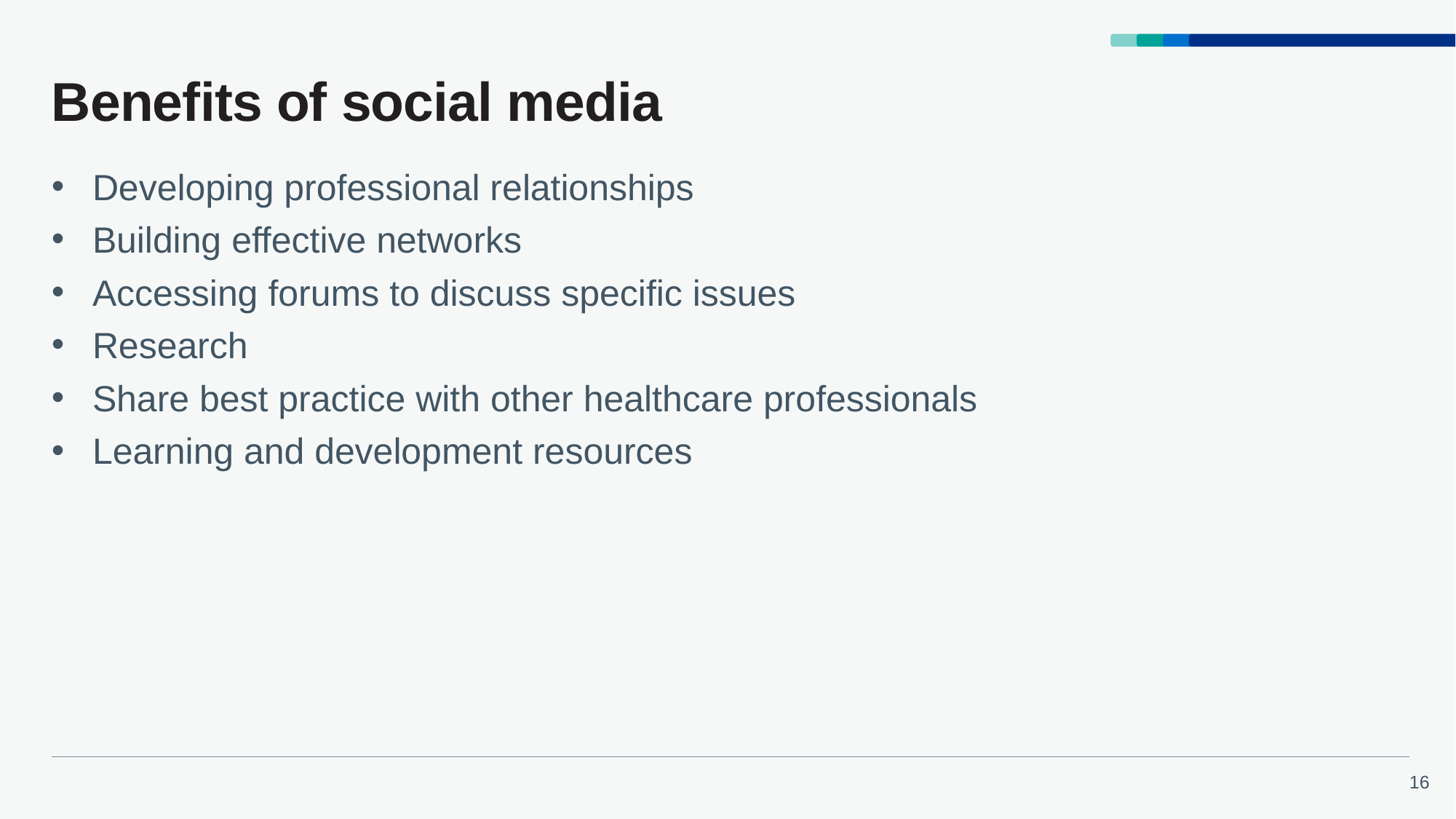

# Benefits of social media
Developing professional relationships
Building effective networks
Accessing forums to discuss specific issues
Research
Share best practice with other healthcare professionals
Learning and development resources